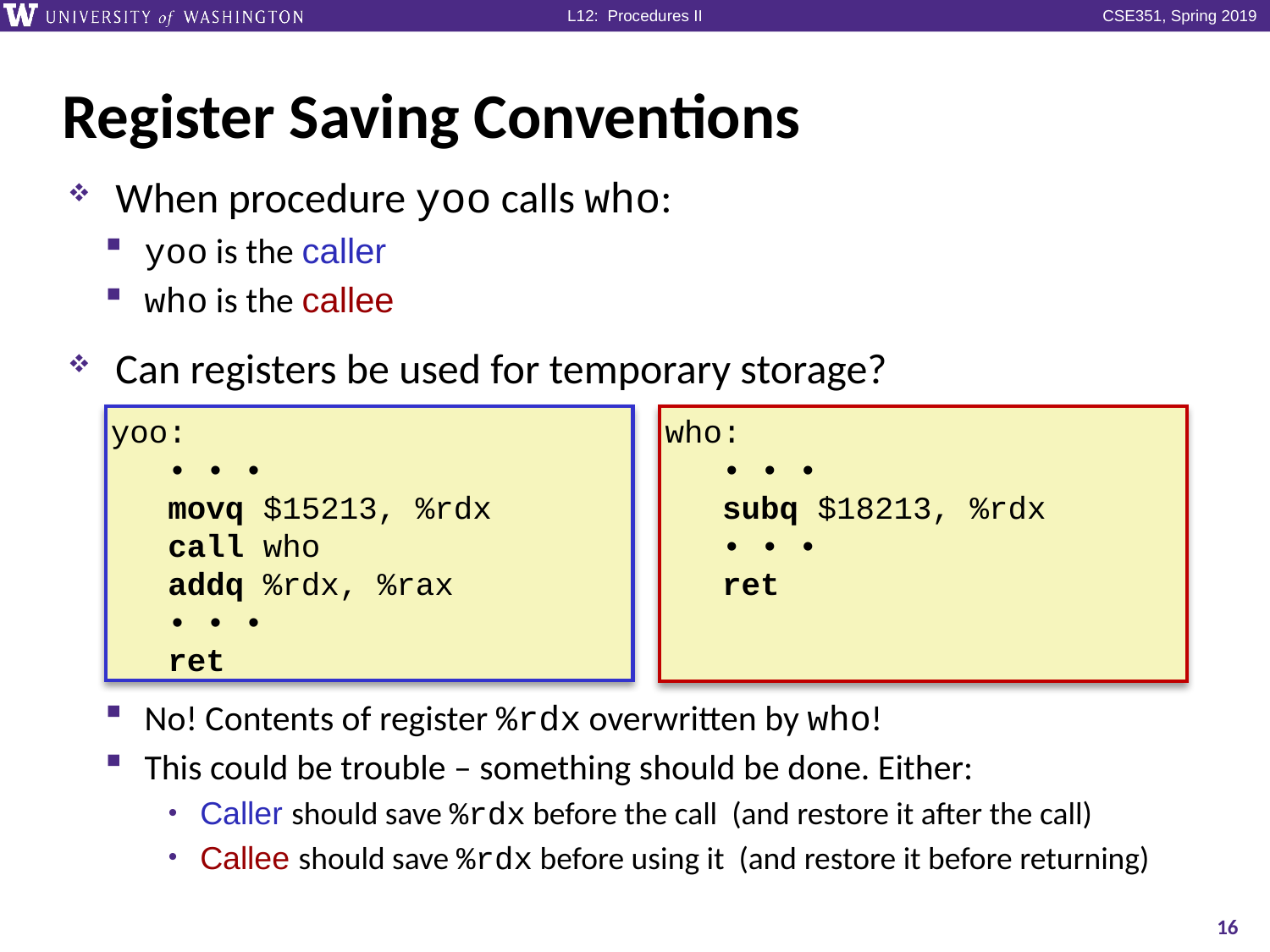

# Register Saving Conventions
When procedure yoo calls who:
yoo is the caller
who is the callee
Can registers be used for temporary storage?

No! Contents of register %rdx overwritten by who!
This could be trouble – something should be done. Either:
Caller should save %rdx before the call  (and restore it after the call)
Callee should save %rdx before using it  (and restore it before returning)
yoo:
   • • •
   movq $15213, %rdx
   call who
   addq %rdx, %rax
   • • •
   ret
who:
   • • •
   subq $18213, %rdx
   • • •
   ret
16